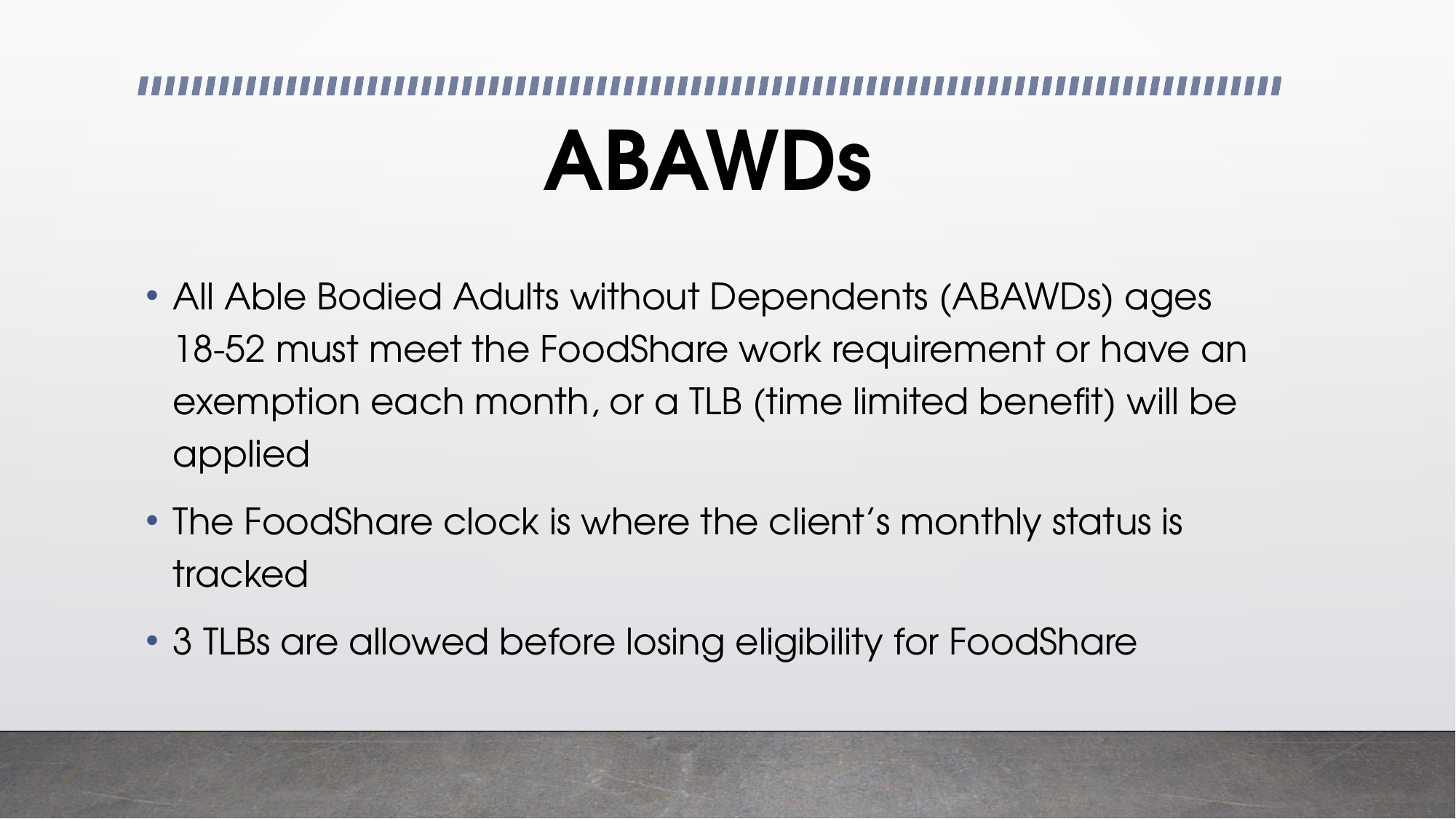

# ABAWDs
All Able Bodied Adults without Dependents (ABAWDs) ages 18-52 must meet the FoodShare work requirement or have an exemption each month, or a TLB (time limited benefit) will be applied
The FoodShare clock is where the client’s monthly status is tracked
3 TLBs are allowed before losing eligibility for FoodShare